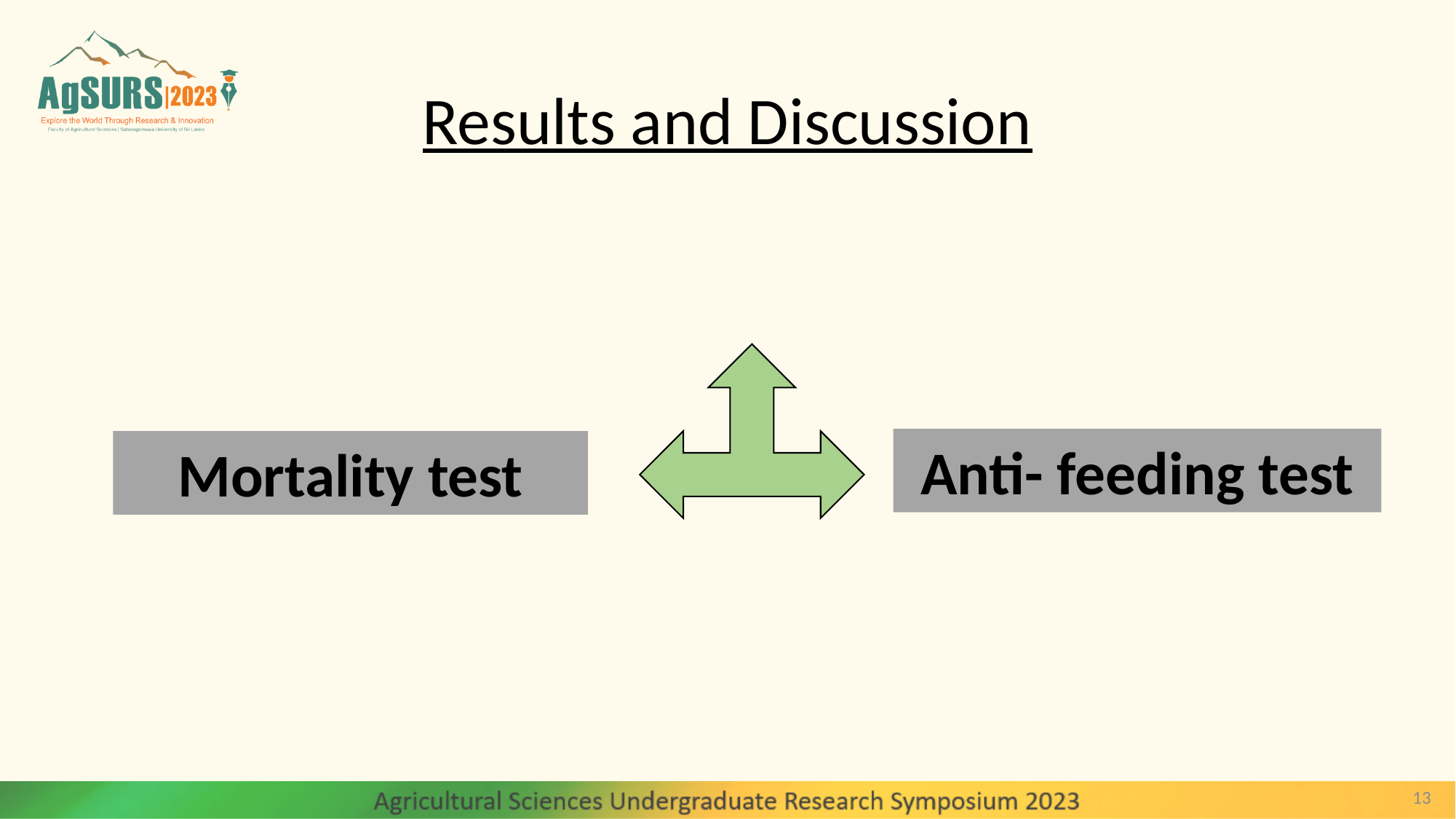

# Results and Discussion

Anti- feeding test
Mortality test
13